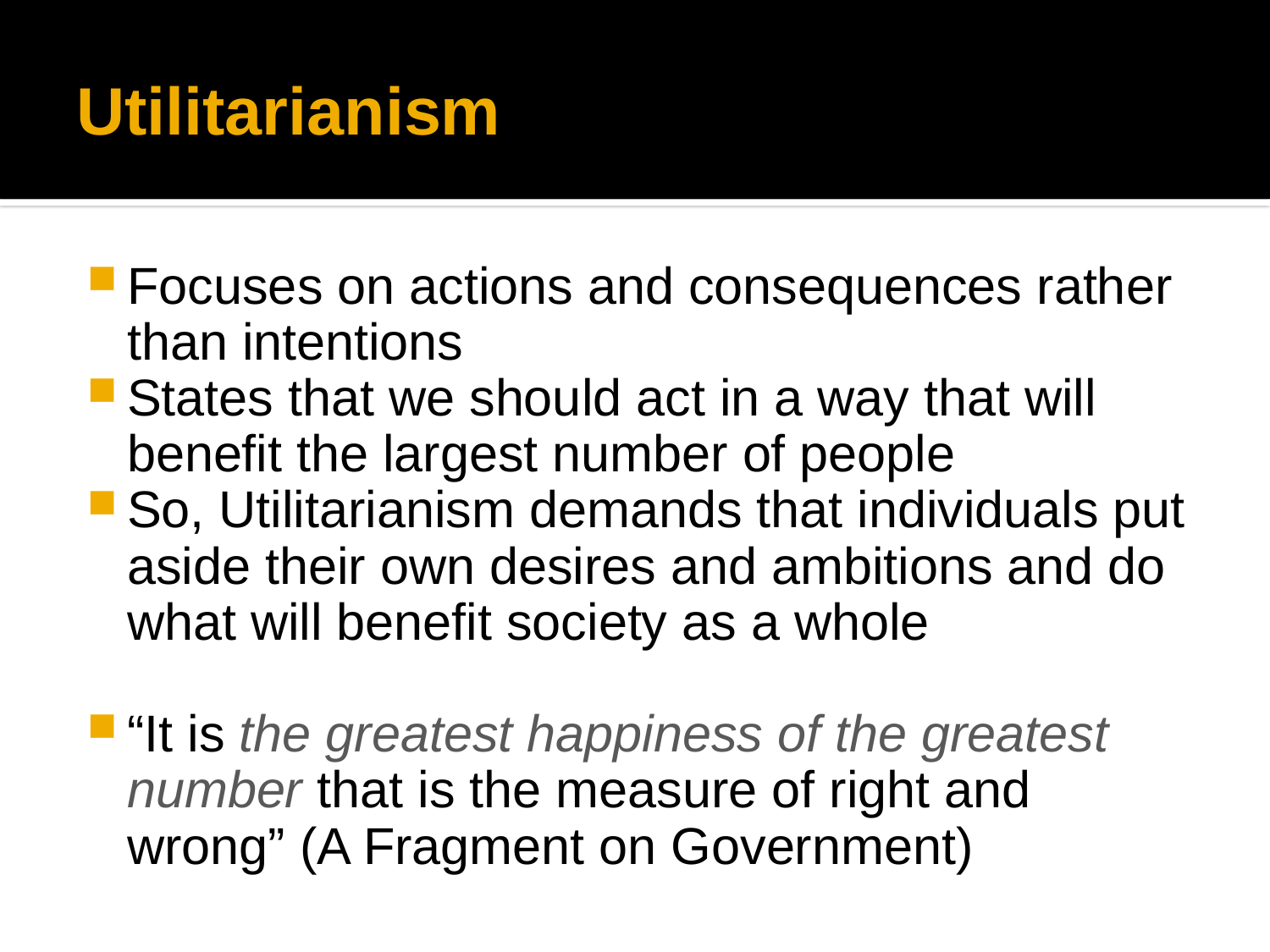

# Utilitarianism
Focuses on actions and consequences rather than intentions
States that we should act in a way that will benefit the largest number of people
So, Utilitarianism demands that individuals put aside their own desires and ambitions and do what will benefit society as a whole

“It is the greatest happiness of the greatest number that is the measure of right and wrong” (A Fragment on Government)